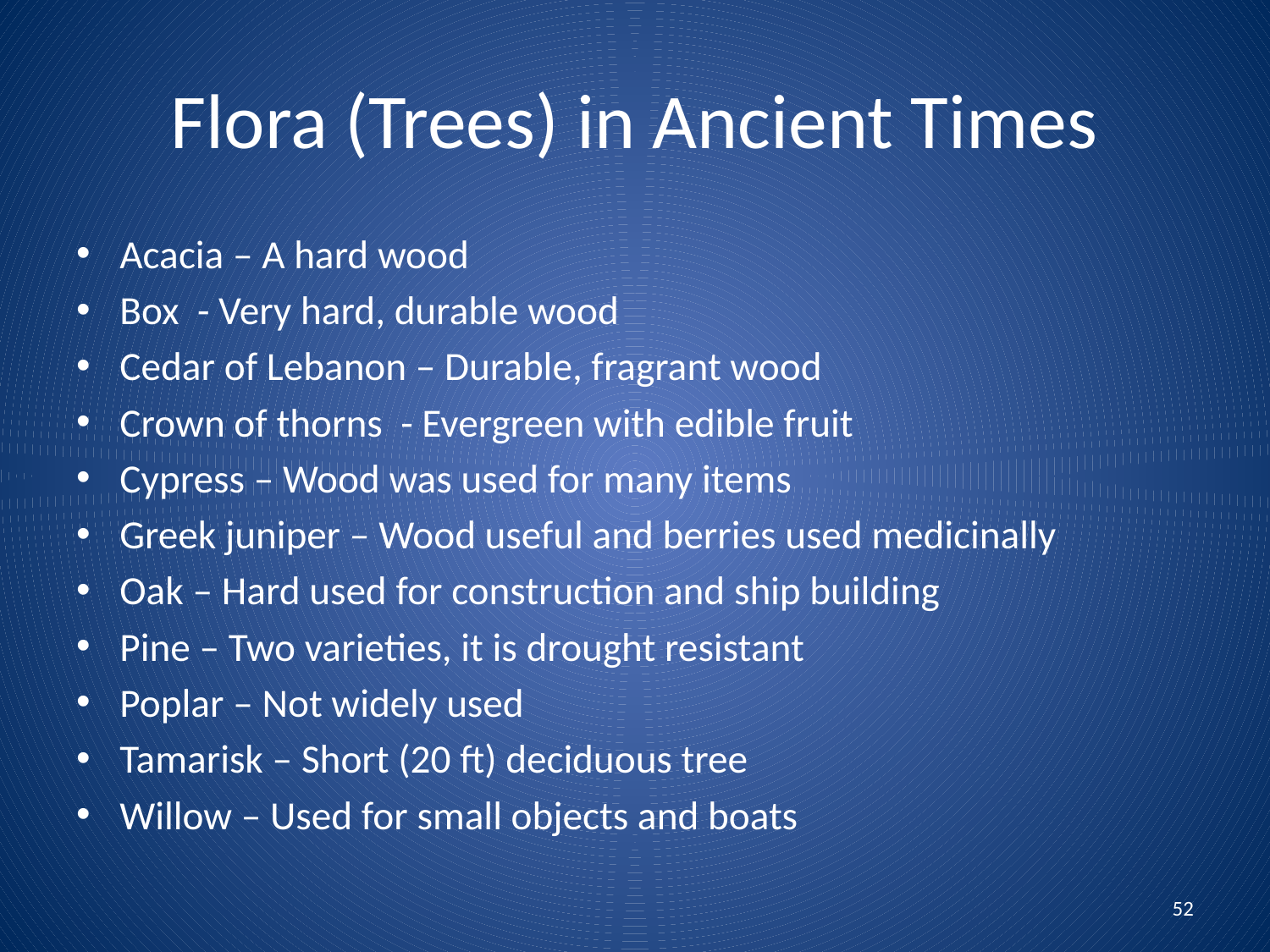

# Flora (Trees) in Ancient Times
Acacia – A hard wood
Box  - Very hard, durable wood
Cedar of Lebanon – Durable, fragrant wood
Crown of thorns  - Evergreen with edible fruit
Cypress – Wood was used for many items
Greek juniper – Wood useful and berries used medicinally
Oak – Hard used for construction and ship building
Pine – Two varieties, it is drought resistant
Poplar – Not widely used
Tamarisk – Short (20 ft) deciduous tree
Willow – Used for small objects and boats
52